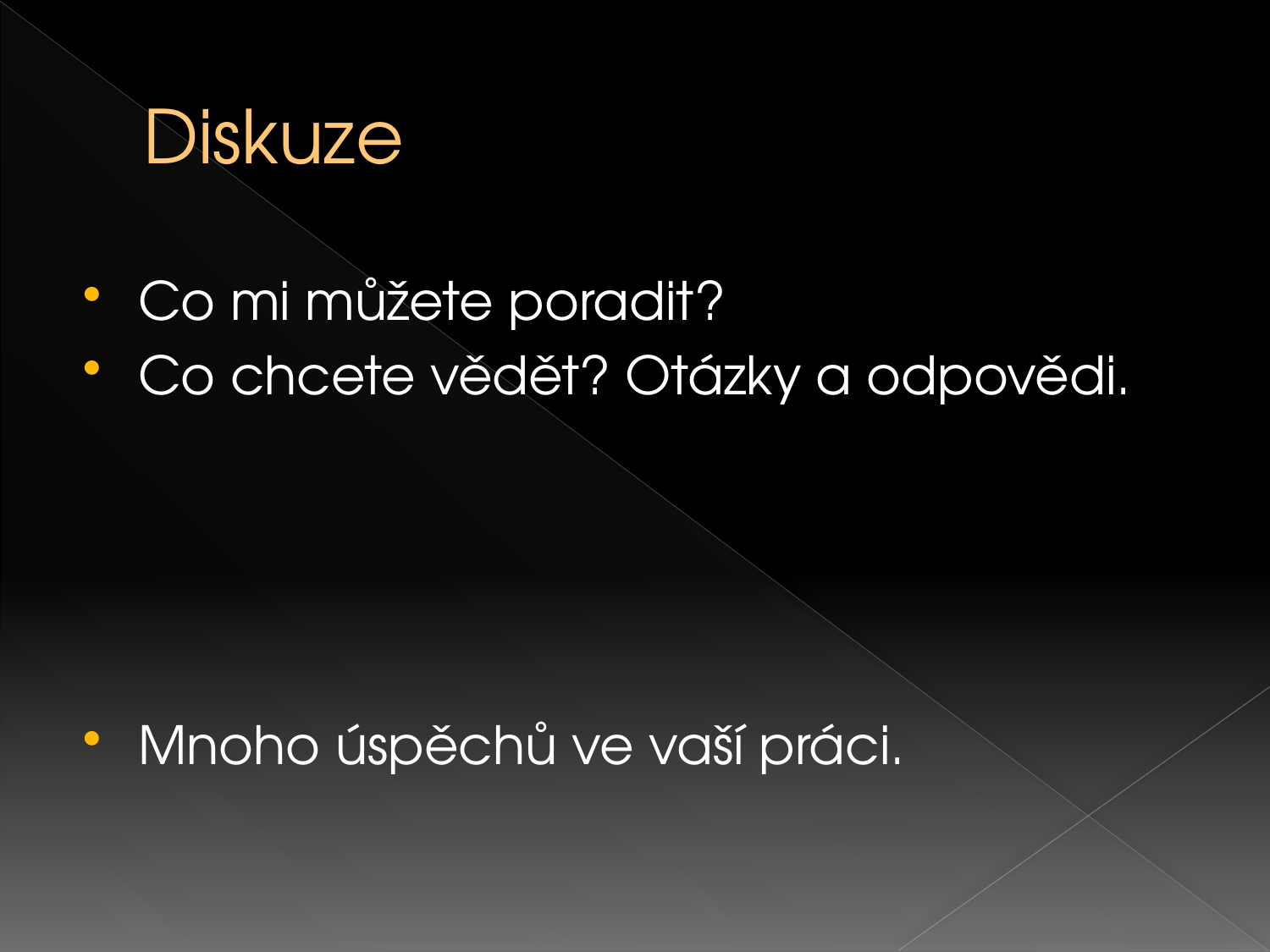

# Diskuze
Co mi můžete poradit?
Co chcete vědět? Otázky a odpovědi.

Mnoho úspěchů ve vaší práci.